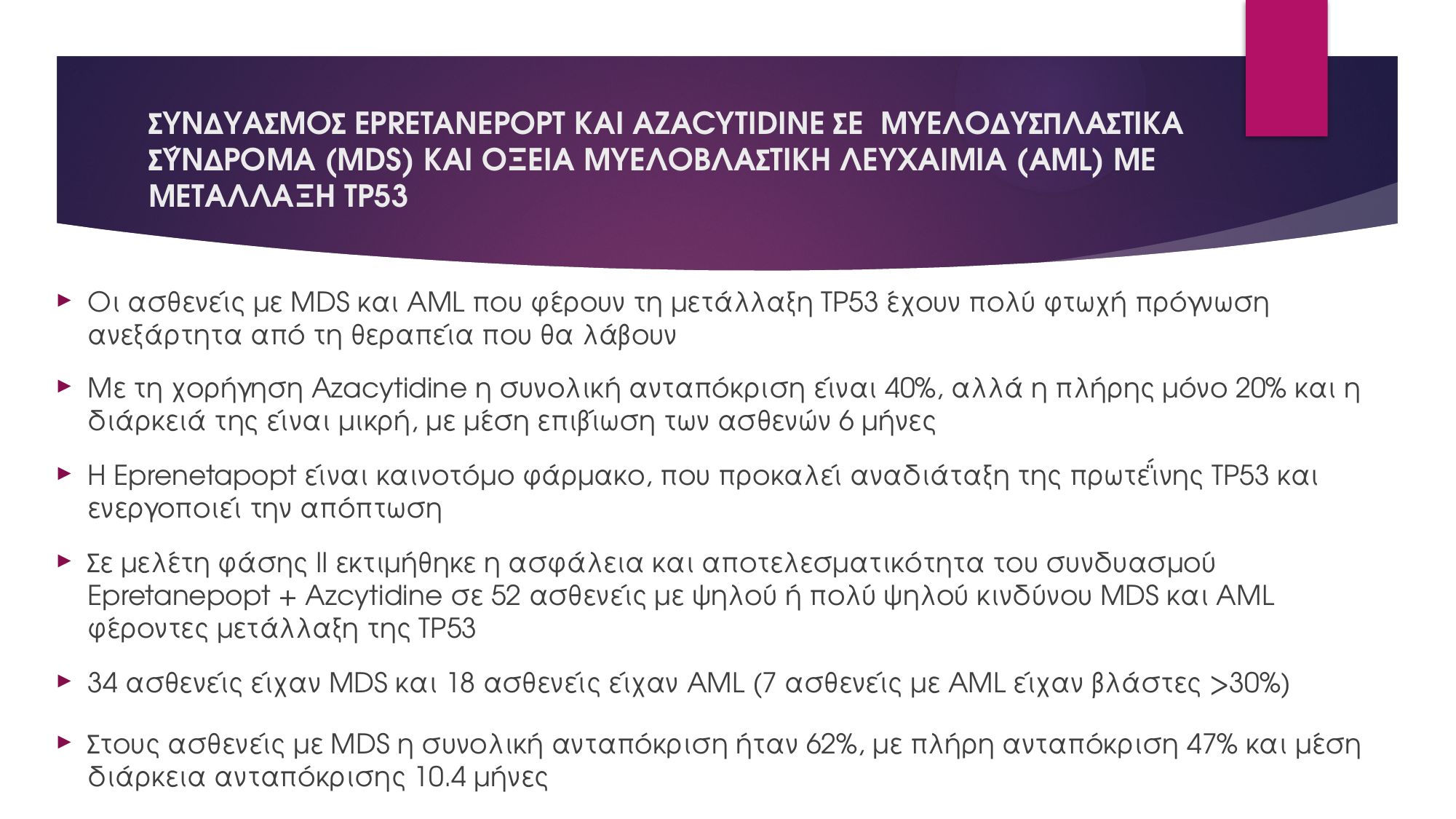

# ΣΥΝΔΥΑΣΜΟΣ EPRETANEPOPT ΚΑΙ AZACYTIDINE ΣΕ  ΜΥΕΛΟΔΥΣΠΛΑΣΤΙΚΑ ΣΎΝΔΡΟΜΑ (MDS) ΚΑΙ ΟΞΕΙΑ ΜΥΕΛΟΒΛΑΣΤΙΚΗ ΛΕΥΧΑΙΜΙΑ (AML) ΜΕ ΜΕΤΑΛΛΑΞΗ TP53
Οι ασθενείς με MDS και AML που φέρουν τη μετάλλαξη TP53 έχουν πολύ φτωχή πρόγνωση ανεξάρτητα από τη θεραπεία που θα λάβουν

Με τη χορήγηση Azacytidine η συνολική ανταπόκριση είναι 40%, αλλά η πλήρης μόνο 20% και η διάρκειά της είναι μικρή, με μέση επιβίωση των ασθενών 6 μήνες

Η Eprenetapopt είναι καινοτόμο φάρμακο, που προκαλεί αναδιάταξη της πρωτεΐνης TP53 και ενεργοποιεί την απόπτωση

Σε μελέτη φάσης ΙΙ εκτιμήθηκε η ασφάλεια και αποτελεσματικότητα του συνδυασμού Epretanepopt + Azcytidine σε 52 ασθενείς με ψηλού ή πολύ ψηλού κινδύνου MDS και AML φέροντες μετάλλαξη της TP53

34 ασθενείς είχαν MDS και 18 ασθενείς είχαν AML (7 ασθενείς με AML είχαν βλάστες >30%)

Στους ασθενείς με MDS η συνολική ανταπόκριση ήταν 62%, με πλήρη ανταπόκριση 47% και μέση διάρκεια ανταπόκρισης 10.4 μήνες